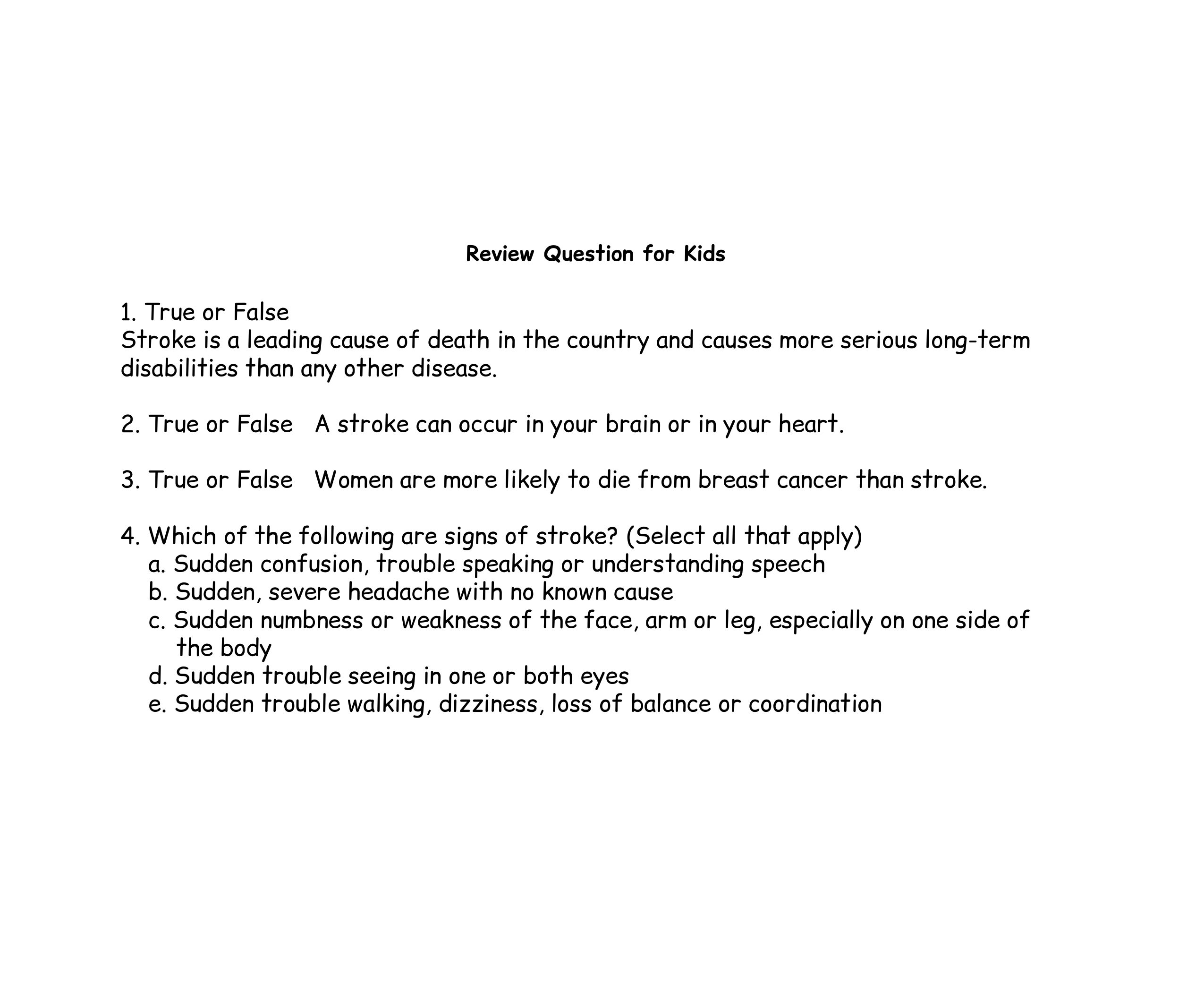

Review Question for Kids
1. True or False
Stroke is a leading cause of death in the country and causes more serious long-term disabilities than any other disease.

2. True or False   A stroke can occur in your brain or in your heart.

3. True or False   Women are more likely to die from breast cancer than stroke.

4. Which of the following are signs of stroke? (Select all that apply)
    a. Sudden confusion, trouble speaking or understanding speech
    b. Sudden, severe headache with no known cause
    c. Sudden numbness or weakness of the face, arm or leg, especially on one side of
        the body
    d. Sudden trouble seeing in one or both eyes
    e. Sudden trouble walking, dizziness, loss of balance or coordination